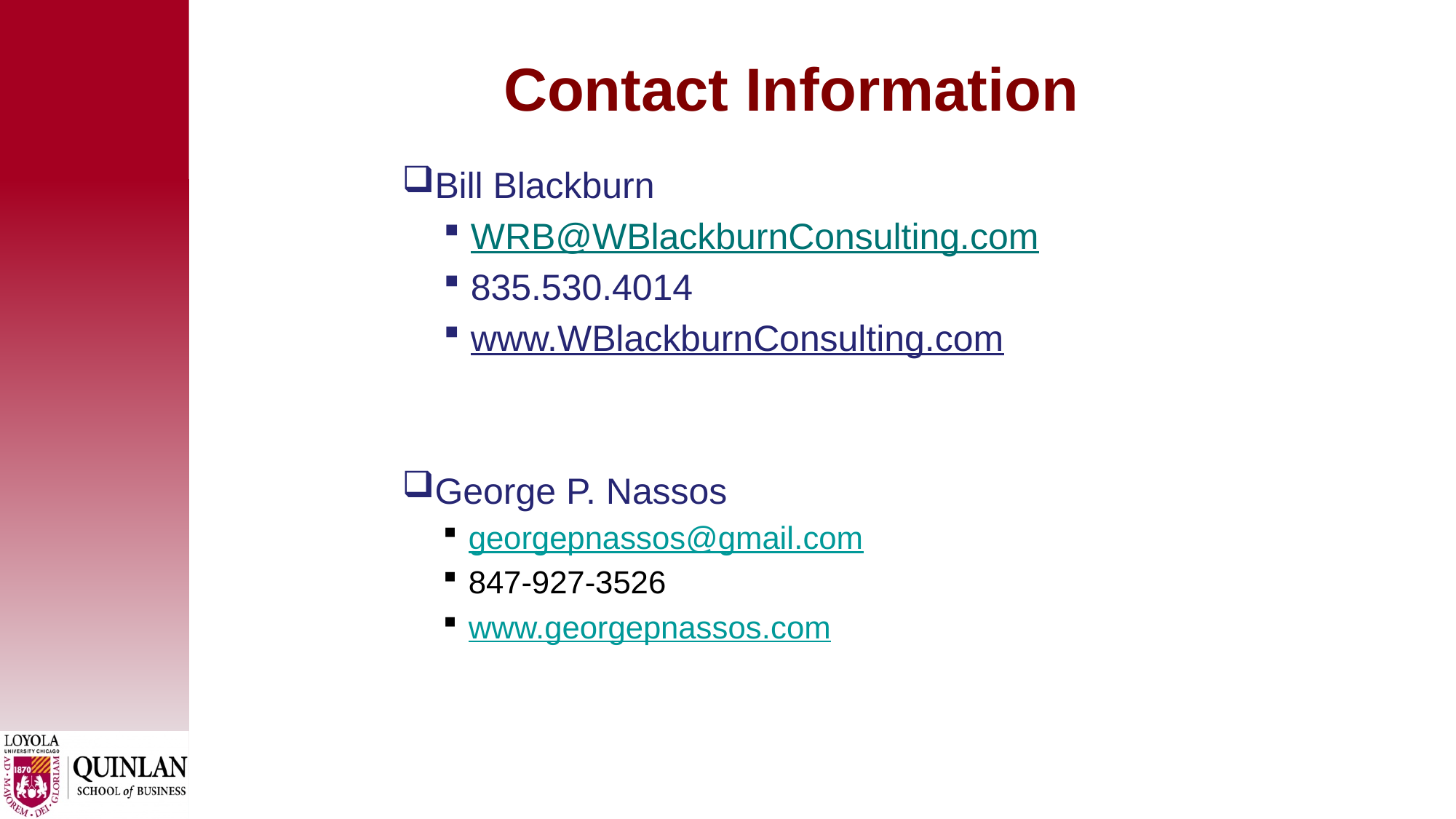

# Contact Information
Bill Blackburn
WRB@WBlackburnConsulting.com
835.530.4014
www.WBlackburnConsulting.com

George P. Nassos
georgepnassos@gmail.com
847-927-3526
www.georgepnassos.com